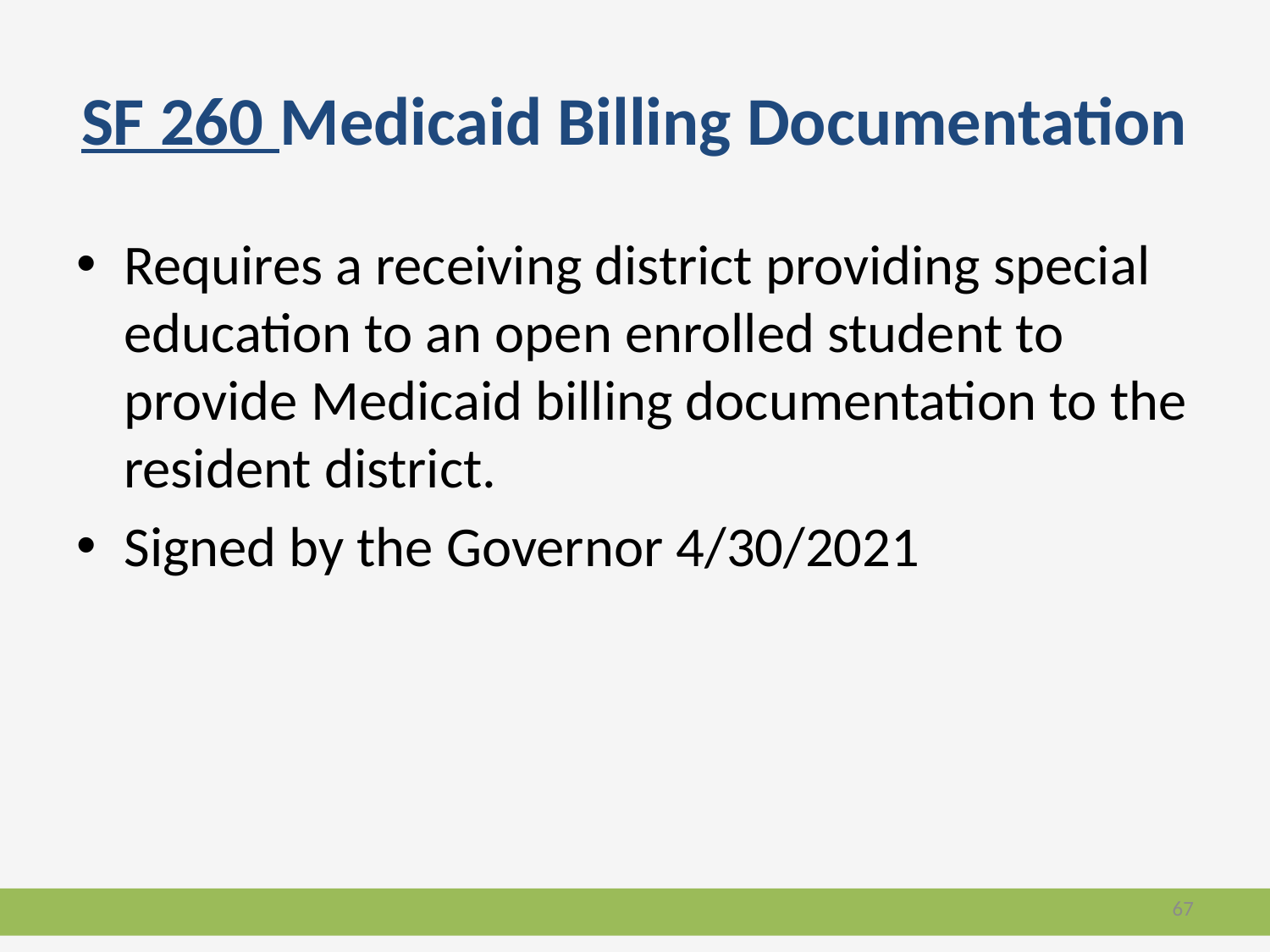

# SF 260 Medicaid Billing Documentation
Requires a receiving district providing special education to an open enrolled student to provide Medicaid billing documentation to the resident district.
Signed by the Governor 4/30/2021

67